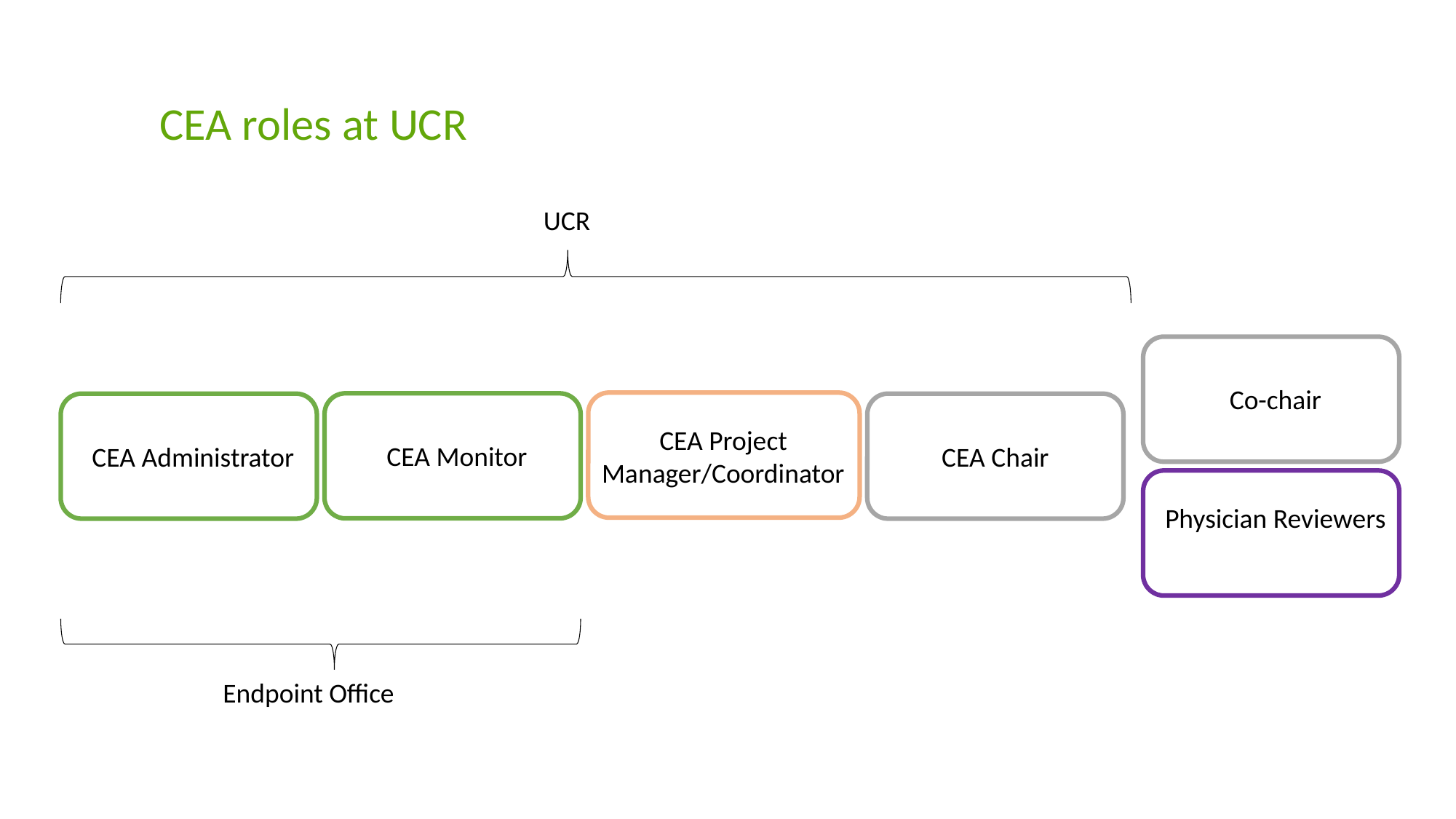

CEA roles at UCR
UCR

Co-chair

CEA Project Manager/Coordinator
CEA Monitor
CEA Administrator
CEA Chair

Physician Reviewers
Endpoint Office